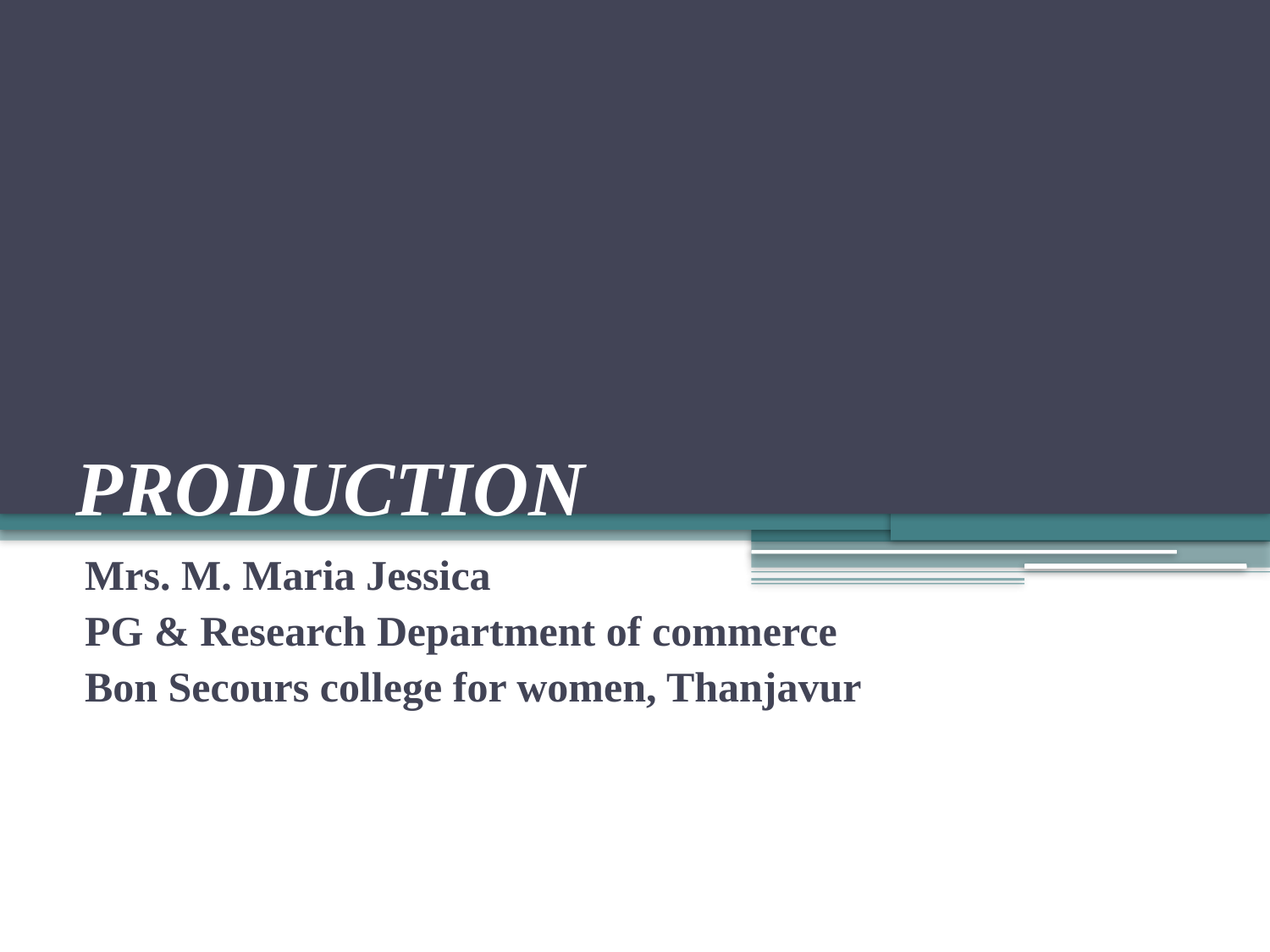

# PRODUCTION
Mrs. M. Maria Jessica
PG & Research Department of commerce
Bon Secours college for women, Thanjavur